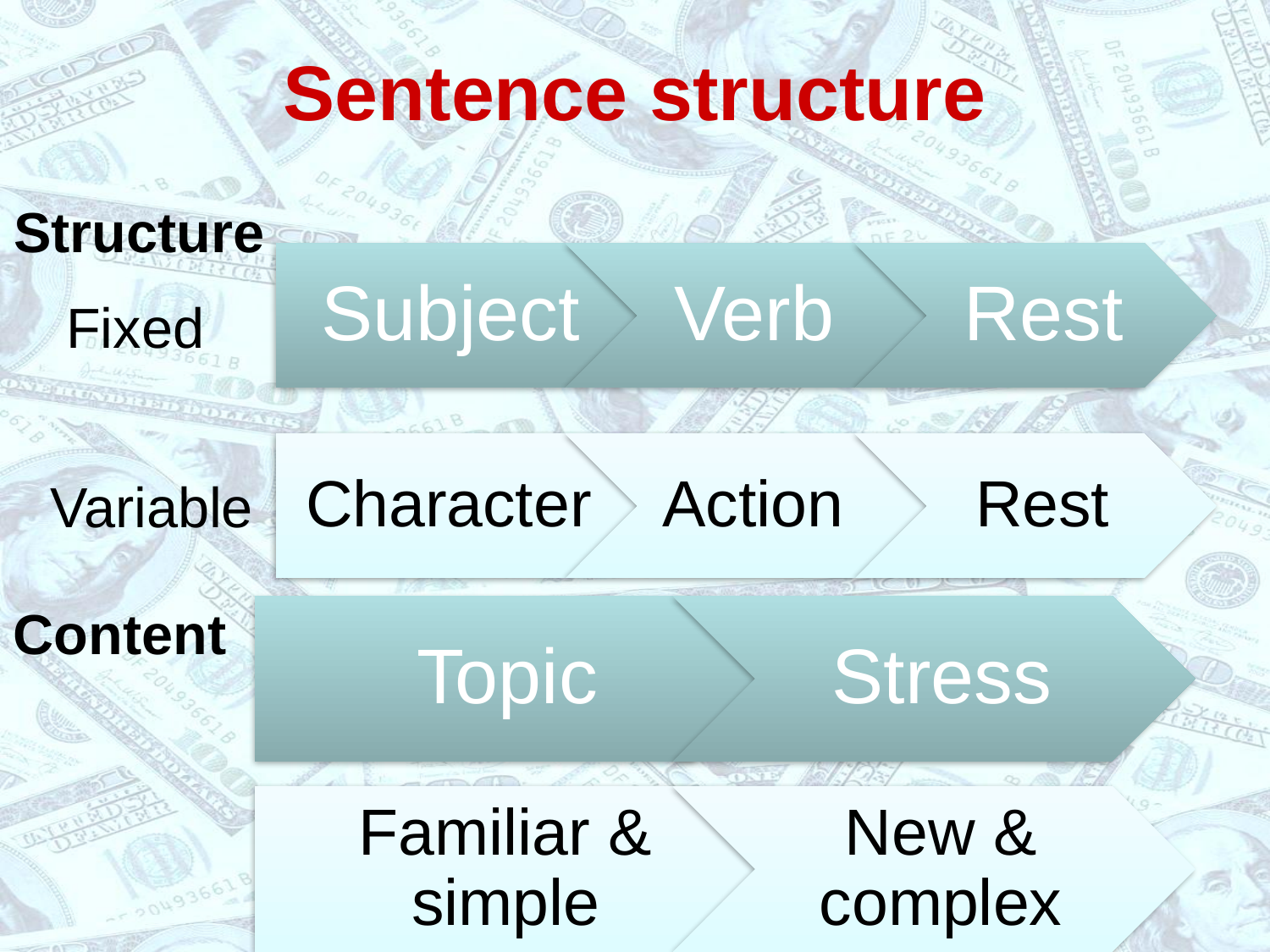

# Sentence structure
Structure
Subject
Verb
Rest
Fixed
Character
Action
Rest
 Variable
Content
Topic
Stress
Familiar & simple
New & complex